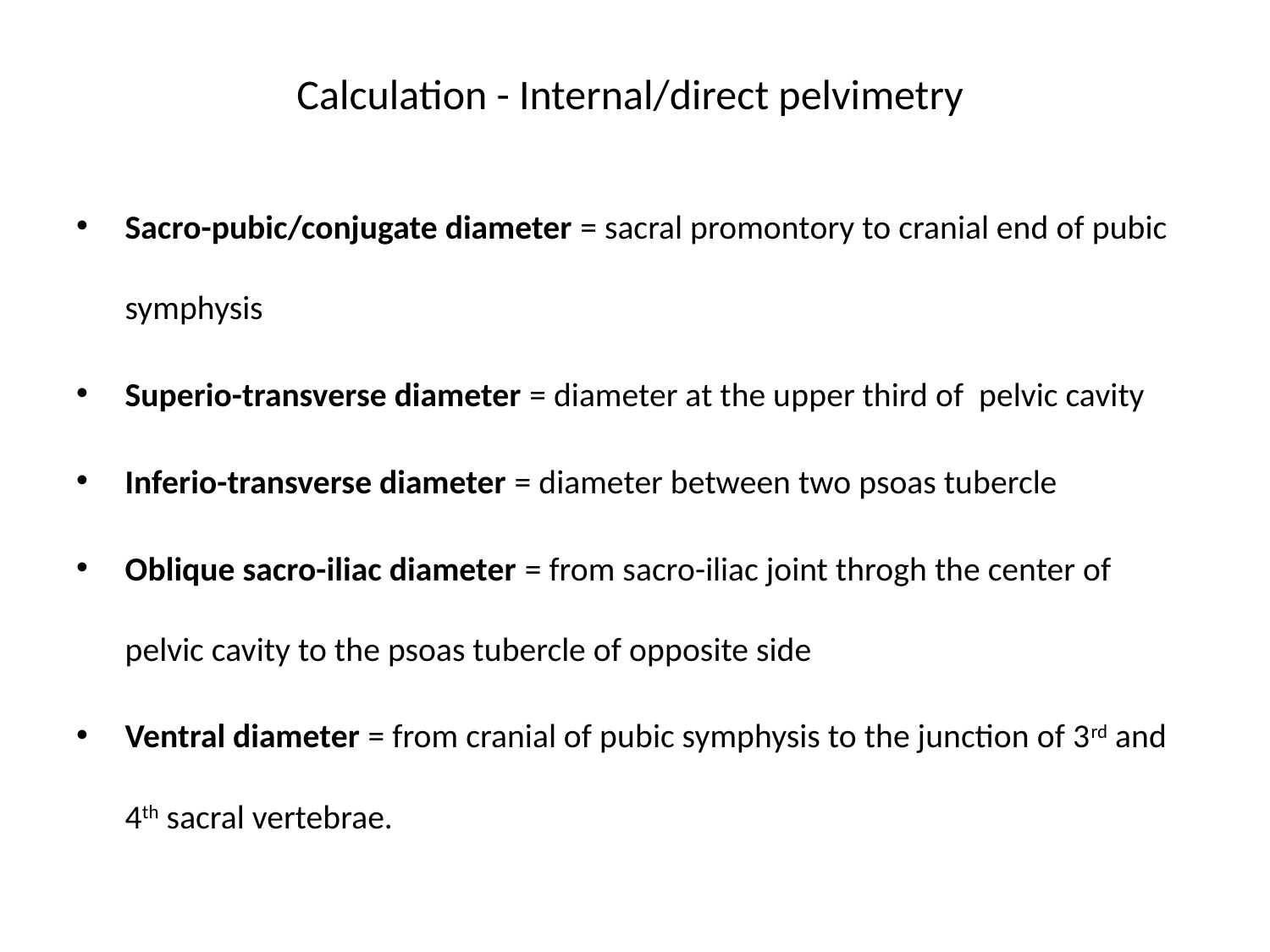

# Calculation - Internal/direct pelvimetry
Sacro-pubic/conjugate diameter = sacral promontory to cranial end of pubic symphysis
Superio-transverse diameter = diameter at the upper third of  pelvic cavity
Inferio-transverse diameter = diameter between two psoas tubercle
Oblique sacro-iliac diameter = from sacro-iliac joint throgh the center of pelvic cavity to the psoas tubercle of opposite side
Ventral diameter = from cranial of pubic symphysis to the junction of 3rd and 4th sacral vertebrae.